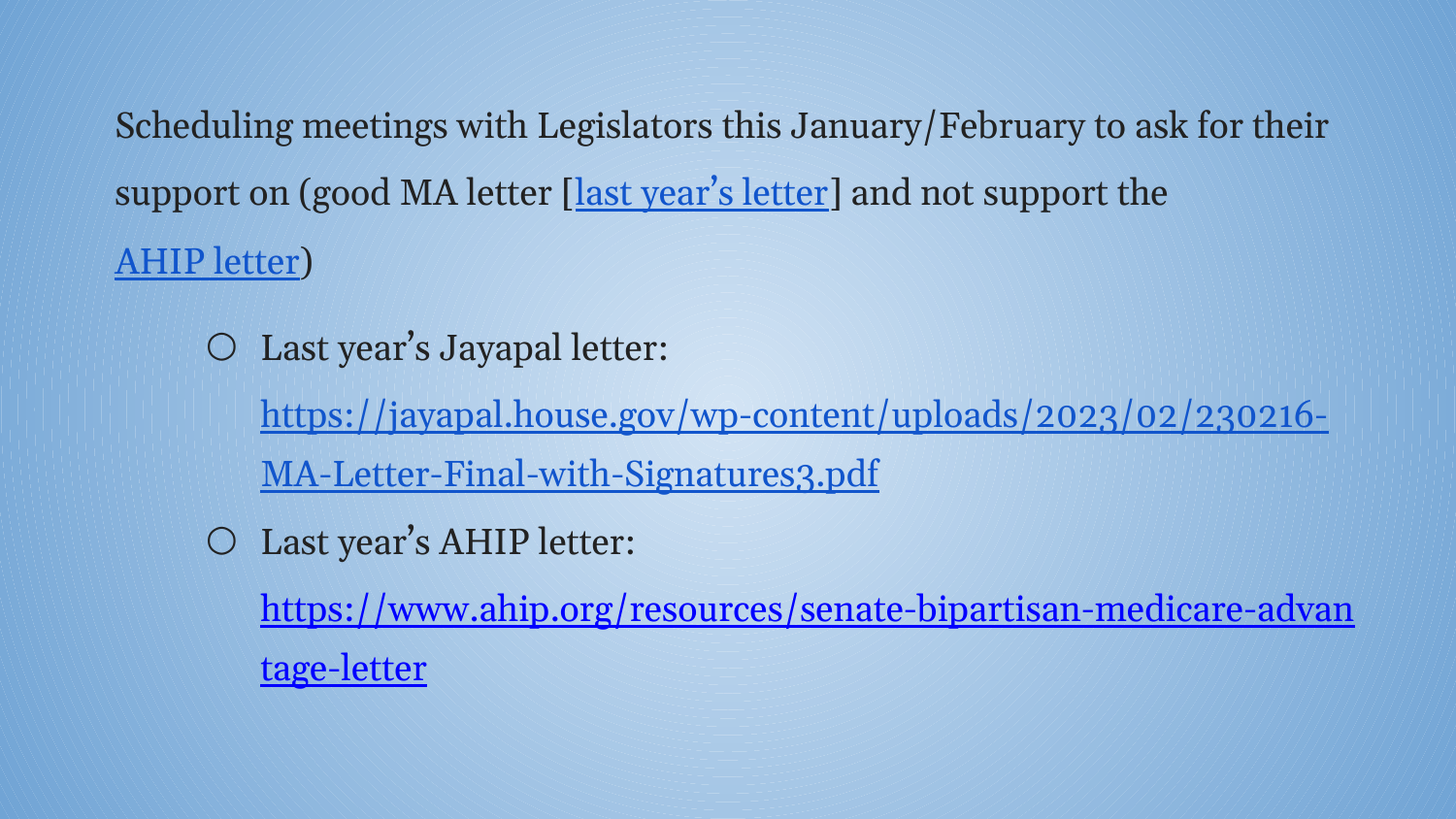

Scheduling meetings with Legislators this January/February to ask for their support on (good MA letter [last year’s letter] and not support the AHIP letter)
Last year’s Jayapal letter: https://jayapal.house.gov/wp-content/uploads/2023/02/230216-MA-Letter-Final-with-Signatures3.pdf
Last year’s AHIP letter: https://www.ahip.org/resources/senate-bipartisan-medicare-advantage-letter